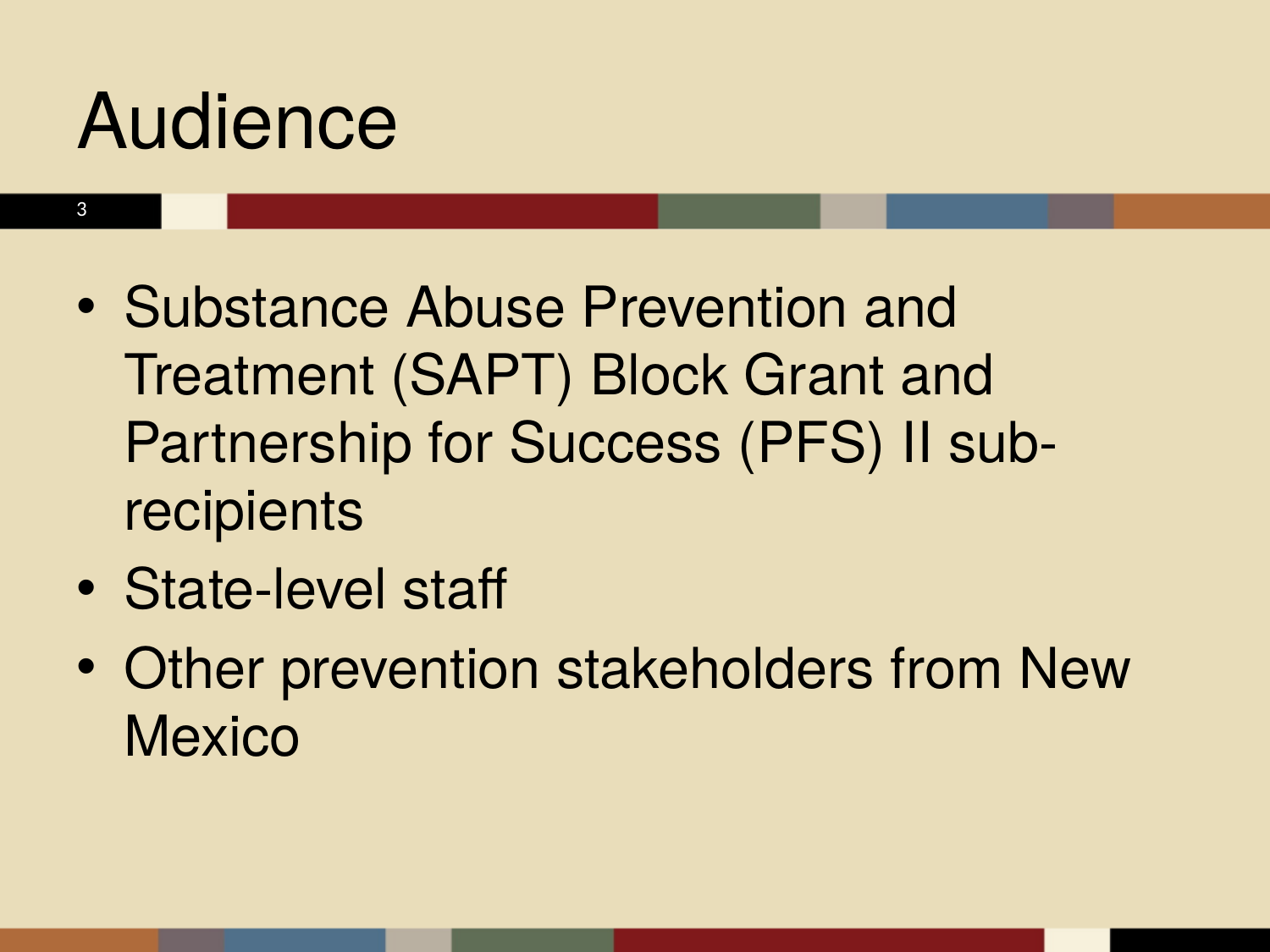

# Audience
3
Substance Abuse Prevention and Treatment (SAPT) Block Grant and Partnership for Success (PFS) II sub-recipients
State-level staff
Other prevention stakeholders from New Mexico